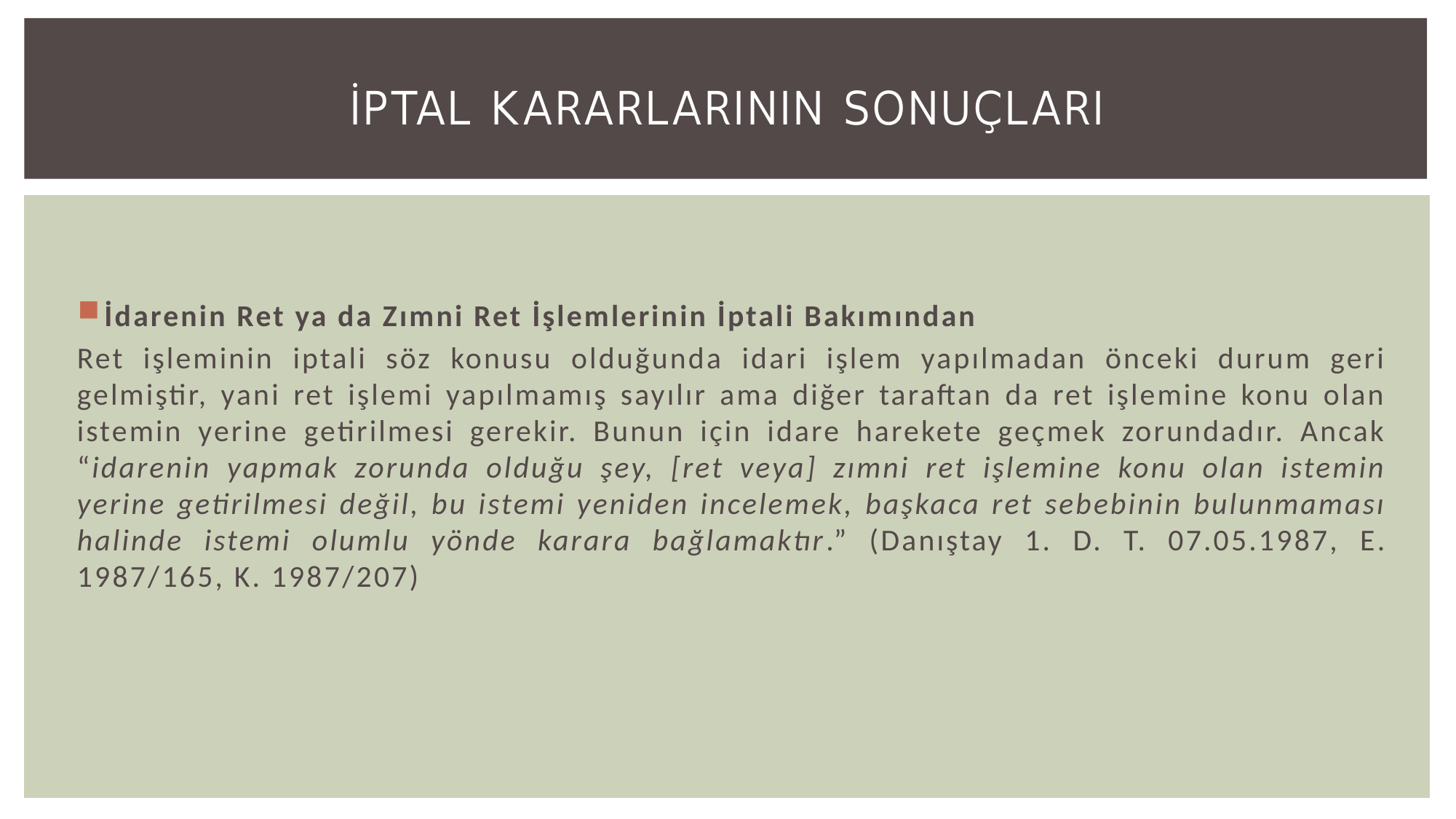

# İPTAL KARARLARININ SONUÇLARI

İdarenin Ret ya da Zımni Ret İşlemlerinin İptali Bakımından
Ret işleminin iptali söz konusu olduğunda idari işlem yapılmadan önceki durum geri gelmiştir, yani ret işlemi yapılmamış sayılır ama diğer taraftan da ret işlemine konu olan istemin yerine getirilmesi gerekir. Bunun için idare harekete geçmek zorundadır. Ancak “idarenin yapmak zorunda olduğu şey, [ret veya] zımni ret işlemine konu olan istemin yerine getirilmesi değil, bu istemi yeniden incelemek, başkaca ret sebebinin bulunmaması halinde istemi olumlu yönde karara bağlamaktır.” (Danıştay 1. D. T. 07.05.1987, E. 1987/165, K. 1987/207)